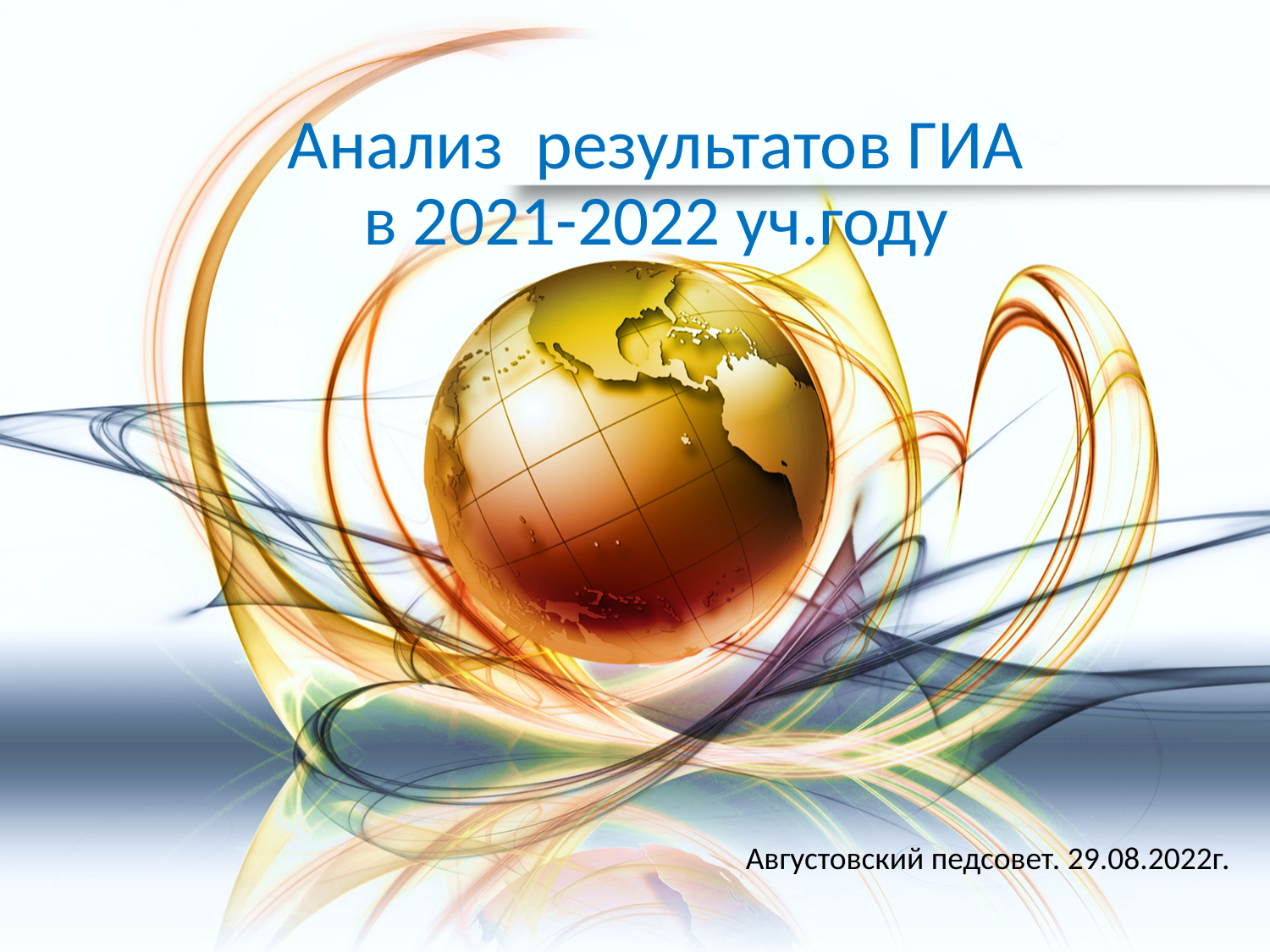

# Анализ  результатов ГИА в 2021-2022 уч.году
Августовский педсовет. 29.08.2022г.